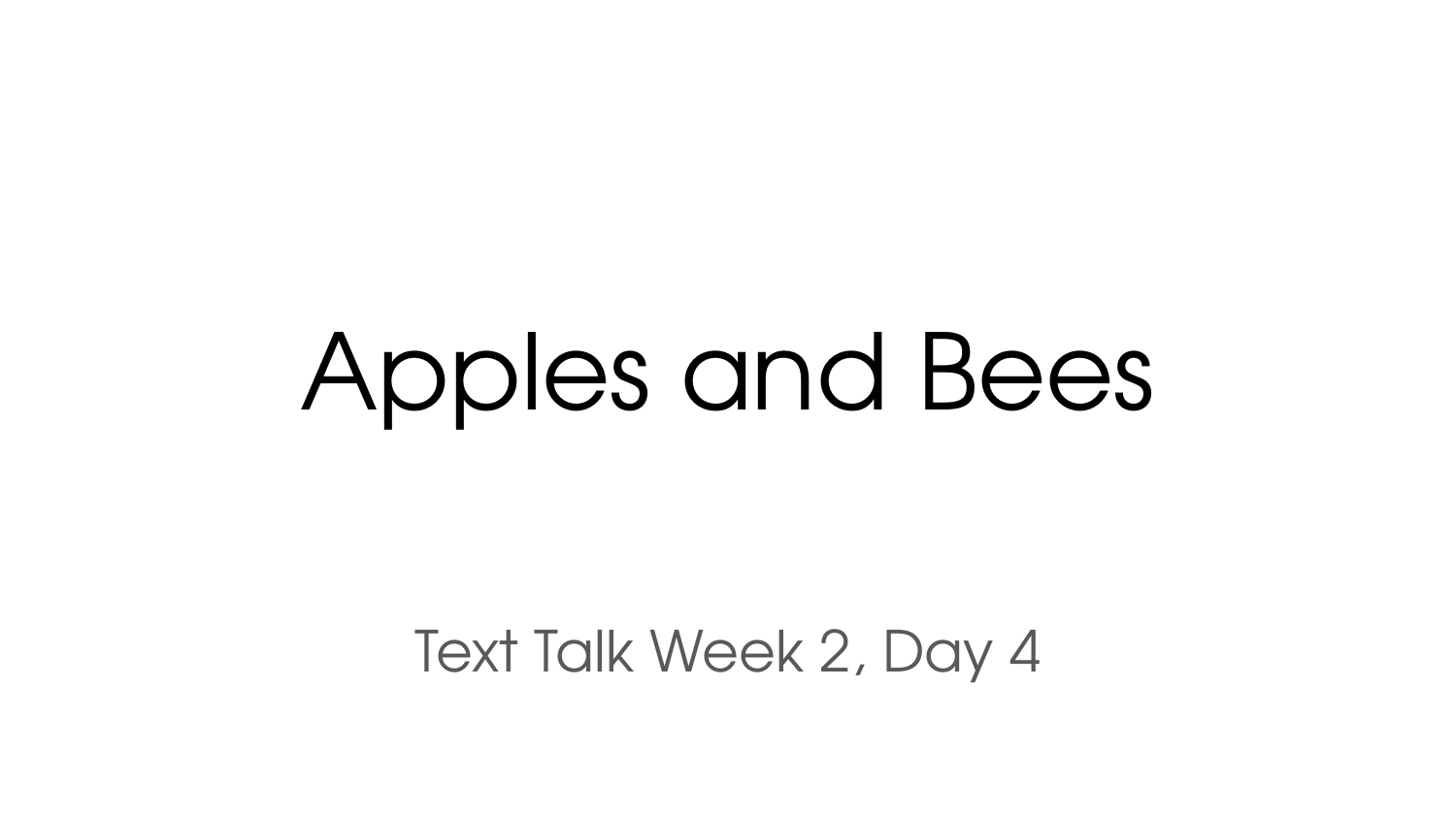

# Apples and Bees
Text Talk Week 2, Day 4